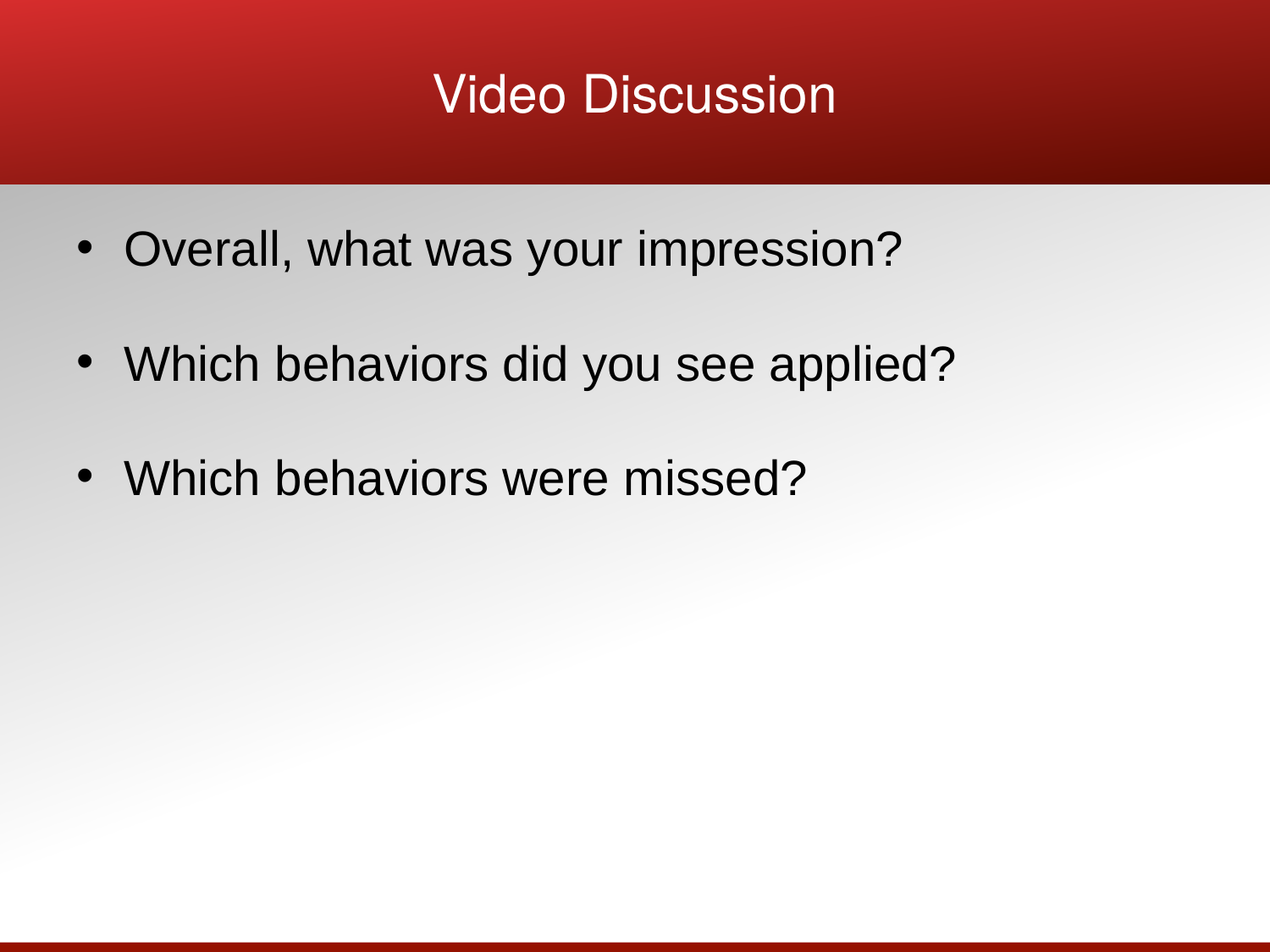

# Video Discussion
Overall, what was your impression?

Which behaviors did you see applied?

Which behaviors were missed?